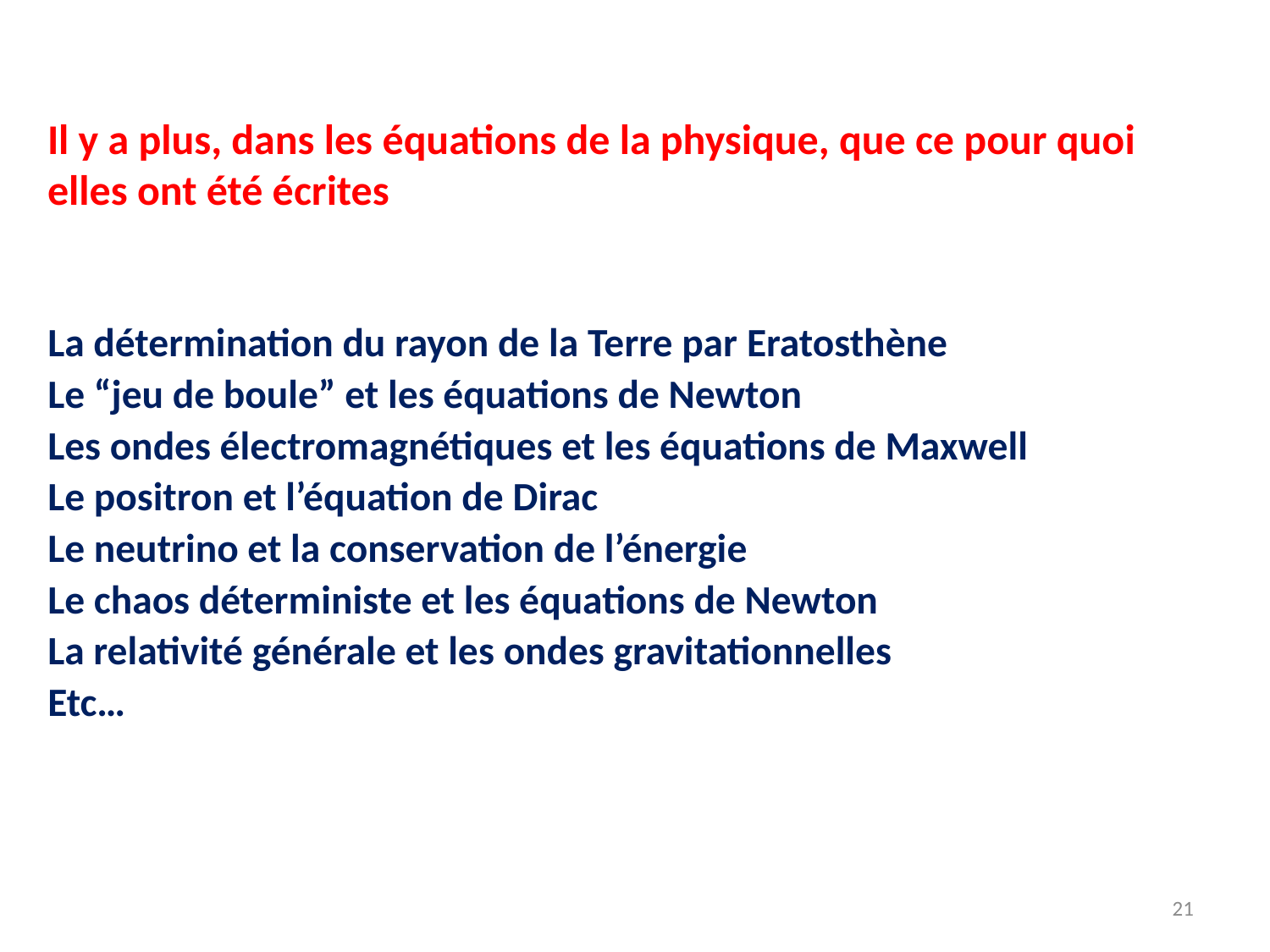

Il y a plus, dans les équations de la physique, que ce pour quoi elles ont été écrites
La détermination du rayon de la Terre par Eratosthène
Le “jeu de boule” et les équations de Newton
Les ondes électromagnétiques et les équations de Maxwell
Le positron et l’équation de Dirac
Le neutrino et la conservation de l’énergie
Le chaos déterministe et les équations de Newton
La relativité générale et les ondes gravitationnelles
Etc…

21